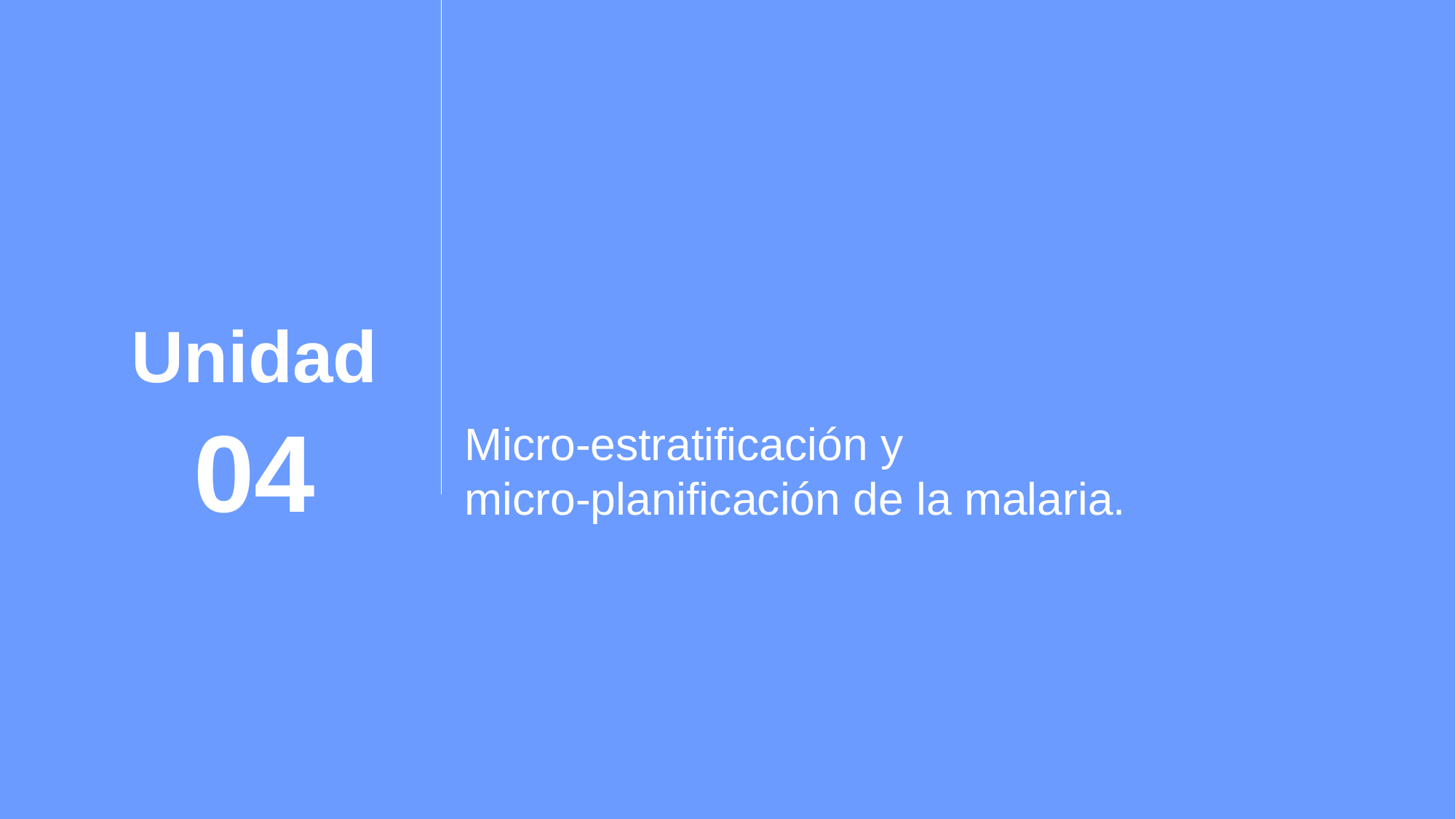

Unidad 04
Micro-estratificación y
micro-planificación de la malaria.